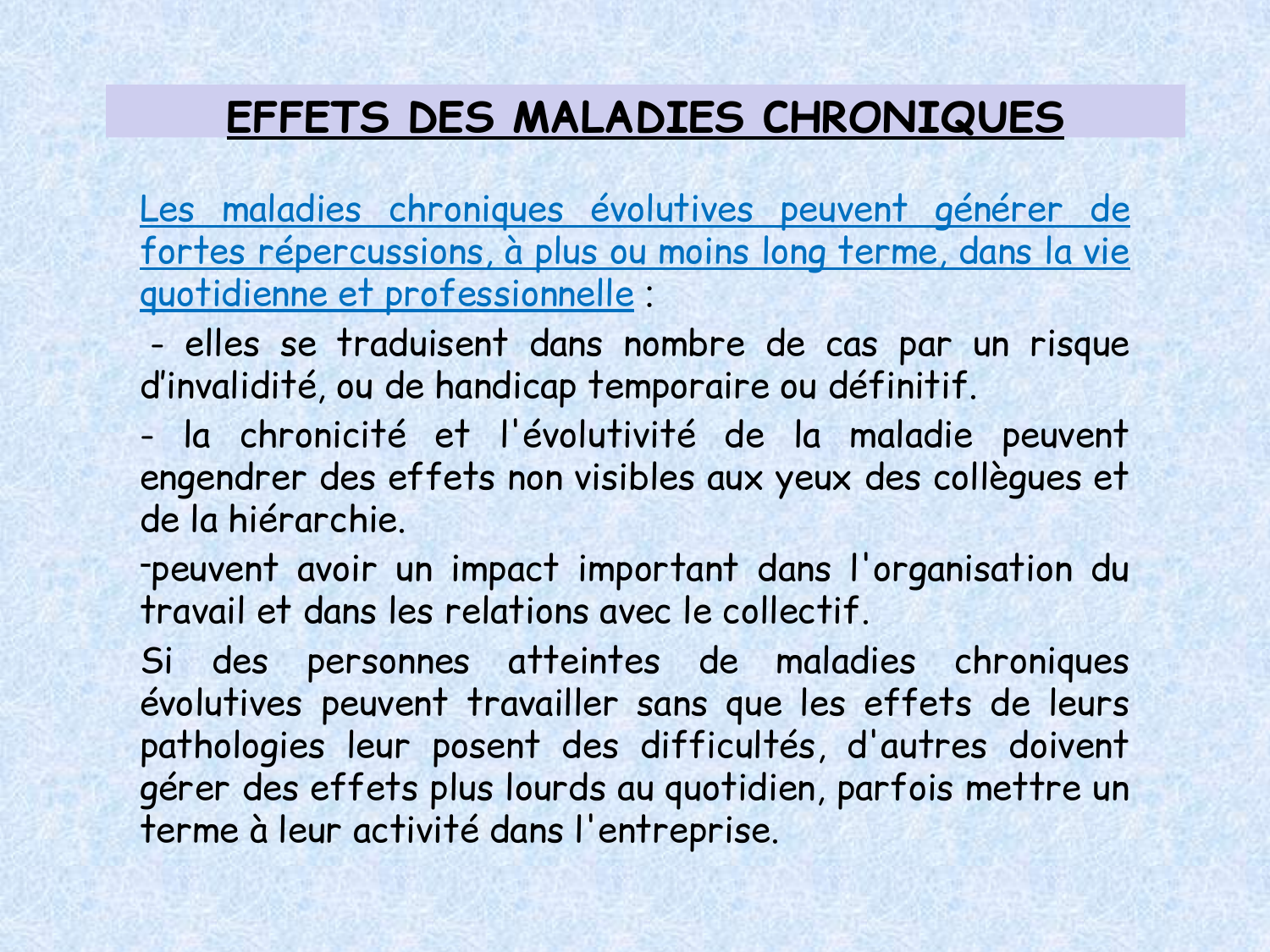

# EFFETS DES MALADIES CHRONIQUES
Les maladies chroniques évolutives peuvent générer de fortes répercussions, à plus ou moins long terme, dans la vie quotidienne et professionnelle :
 - elles se traduisent dans nombre de cas par un risque d’invalidité, ou de handicap temporaire ou définitif.
- la chronicité et l'évolutivité de la maladie peuvent engendrer des effets non visibles aux yeux des collègues et de la hiérarchie.
peuvent avoir un impact important dans l'organisation du travail et dans les relations avec le collectif.
Si des personnes atteintes de maladies chroniques évolutives peuvent travailler sans que les effets de leurs pathologies leur posent des difficultés, d'autres doivent gérer des effets plus lourds au quotidien, parfois mettre un terme à leur activité dans l'entreprise.